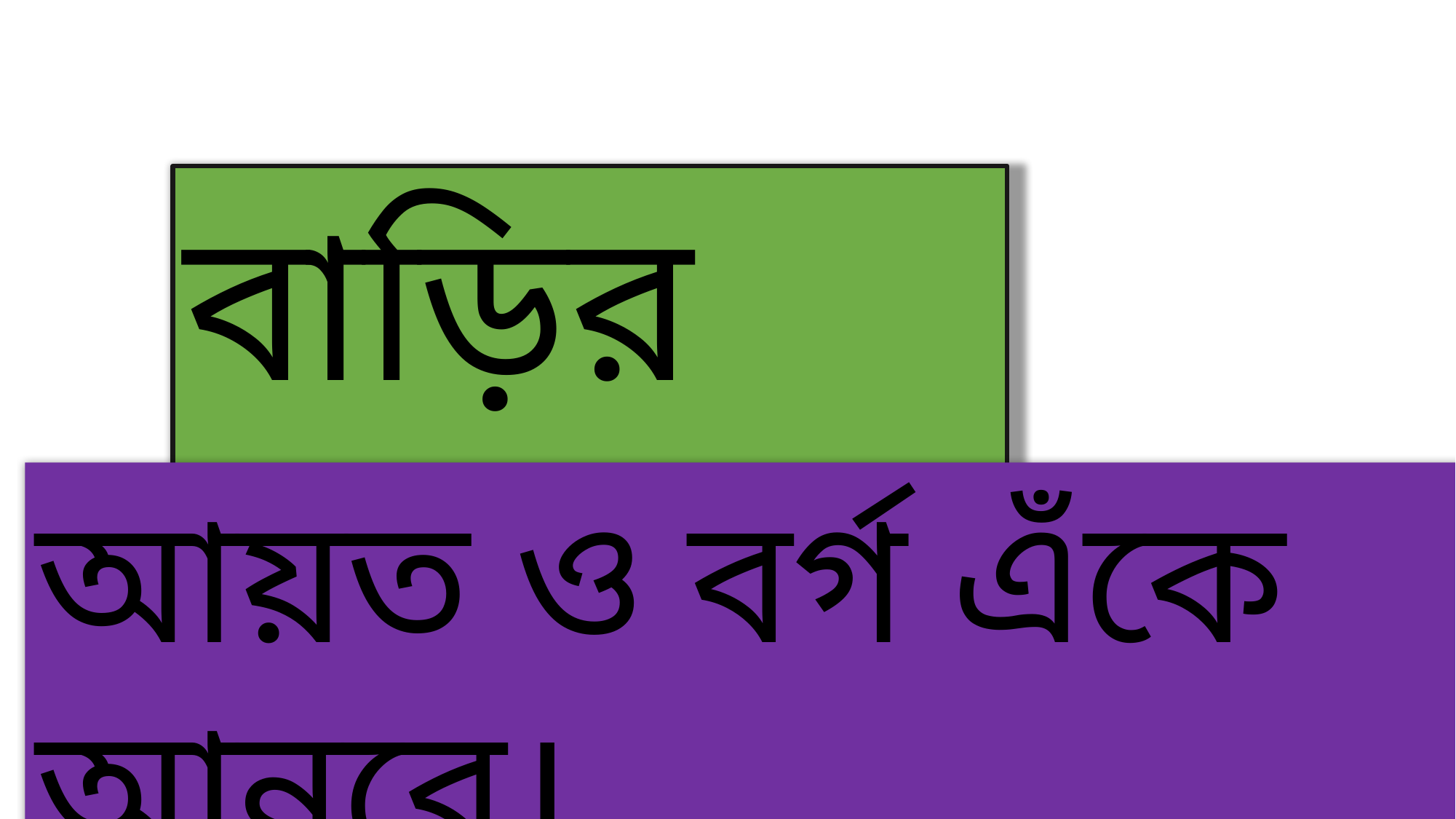

বাড়ির কাজ
আয়ত ও বর্গ এঁকে আনবে।